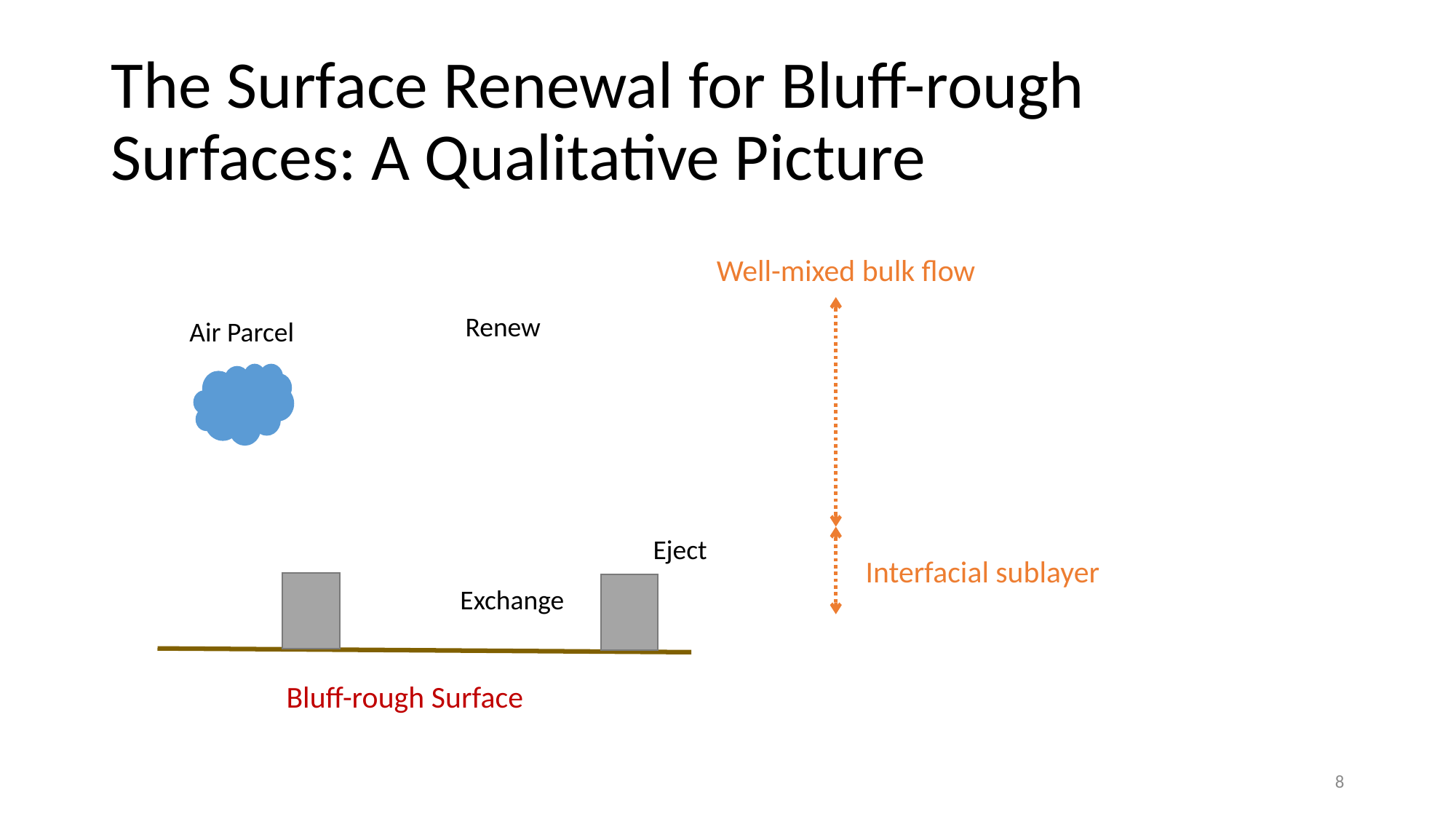

# The Surface Renewal for Bluff-rough Surfaces: A Qualitative Picture
Well-mixed bulk flow
Renew
Air Parcel

Eject
Interfacial sublayer

Exchange
Bluff-rough Surface
8